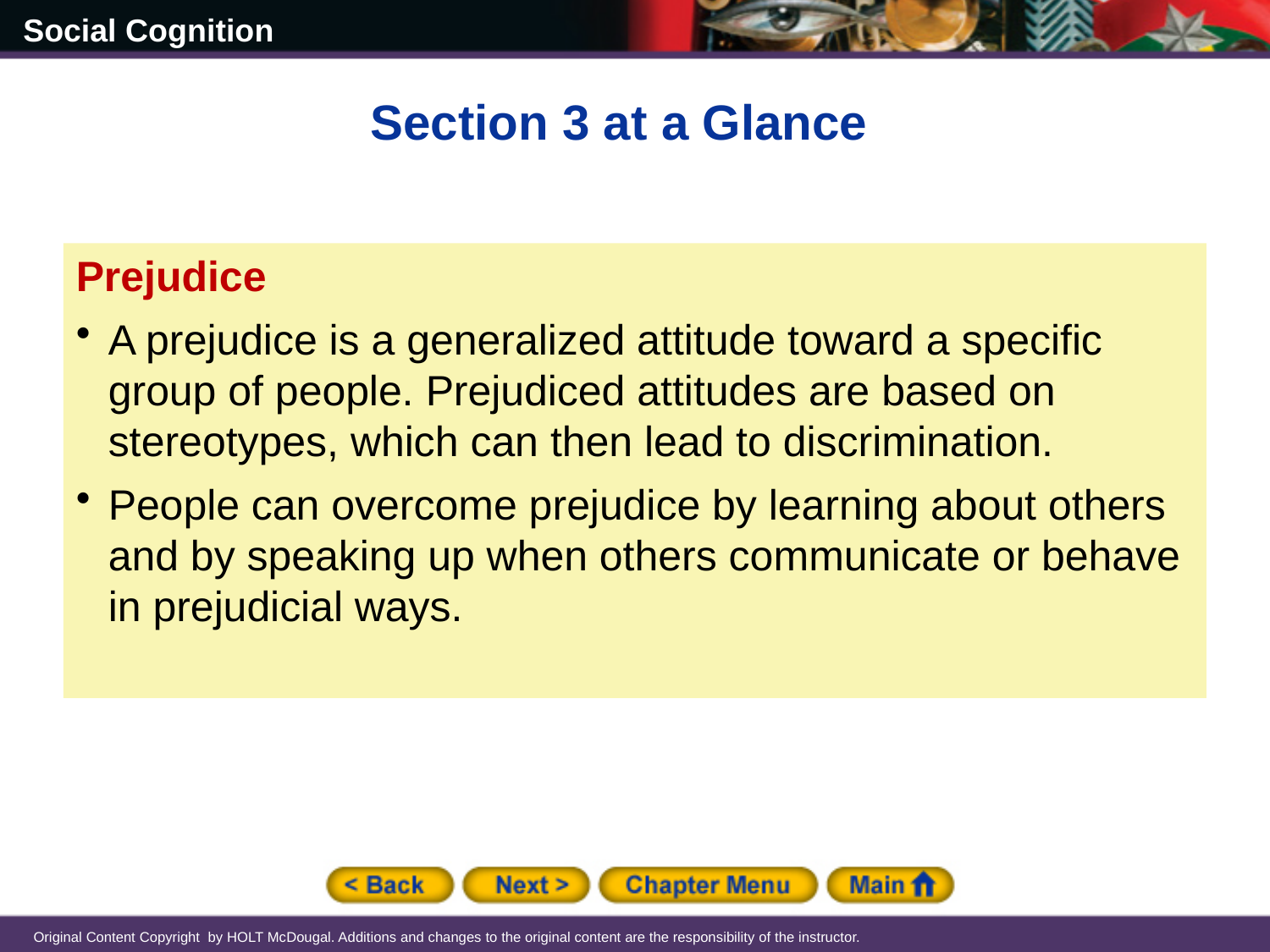

Section 3 at a Glance
Prejudice
A prejudice is a generalized attitude toward a specific group of people. Prejudiced attitudes are based on stereotypes, which can then lead to discrimination.
People can overcome prejudice by learning about others and by speaking up when others communicate or behave in prejudicial ways.